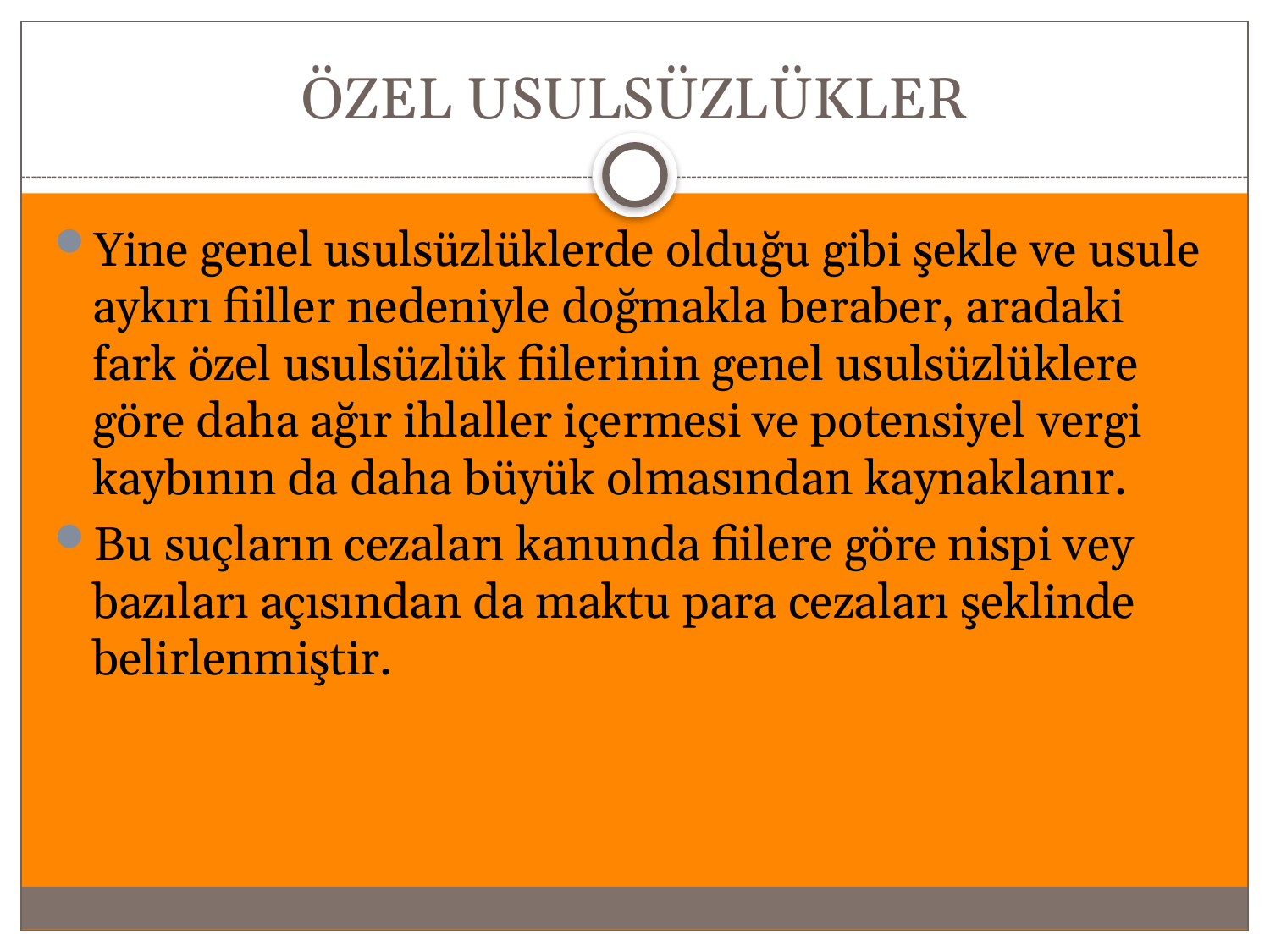

# ÖZEL USULSÜZLÜKLER
Yine genel usulsüzlüklerde olduğu gibi şekle ve usule aykırı fiiller nedeniyle doğmakla beraber, aradaki fark özel usulsüzlük fiilerinin genel usulsüzlüklere göre daha ağır ihlaller içermesi ve potensiyel vergi kaybının da daha büyük olmasından kaynaklanır.
Bu suçların cezaları kanunda fiilere göre nispi vey bazıları açısından da maktu para cezaları şeklinde belirlenmiştir.